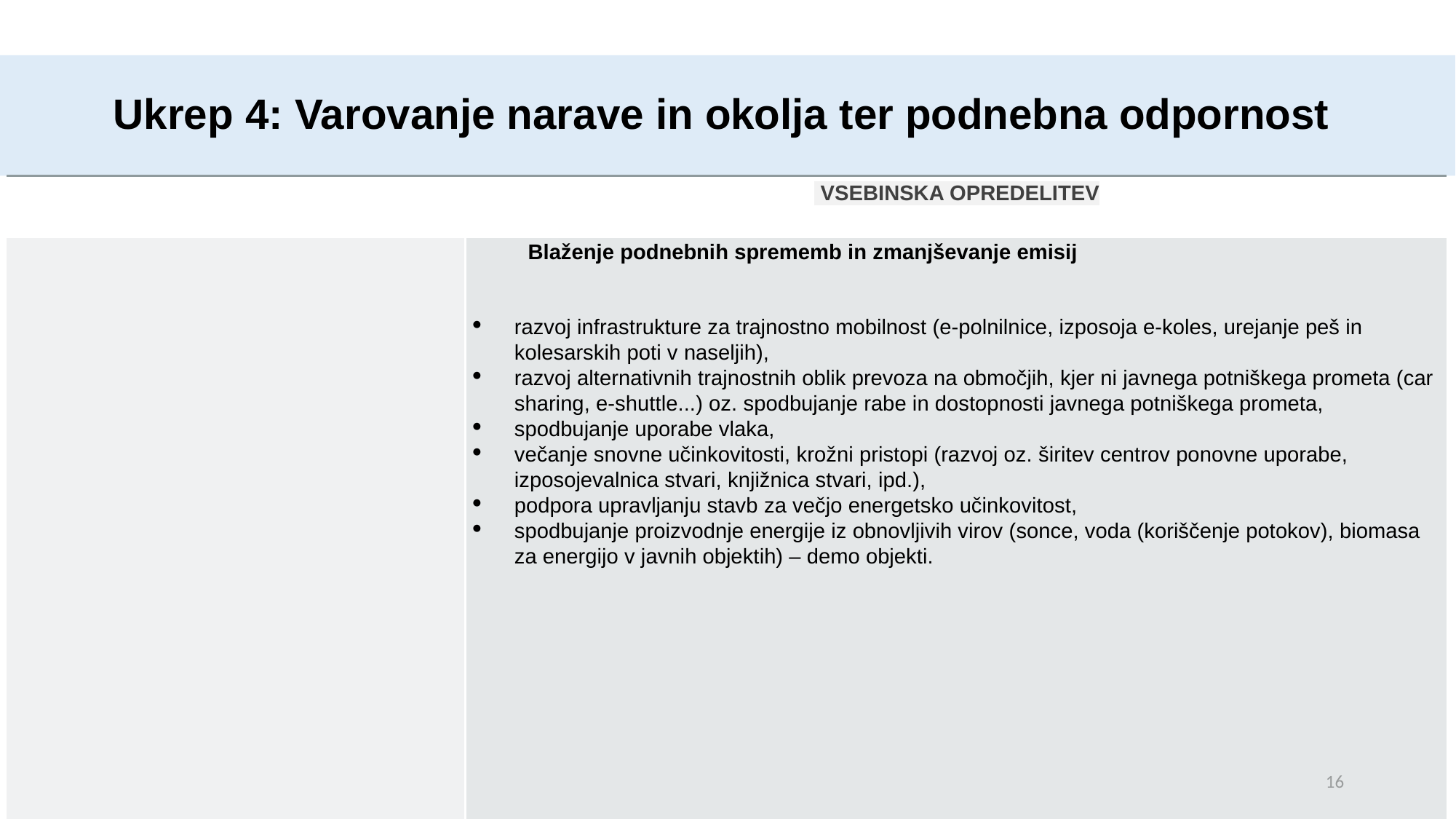

Ukrep 4: Varovanje narave in okolja ter podnebna odpornost
|  | VSEBINSKA OPREDELITEV |
| --- | --- |
|  | Blaženje podnebnih sprememb in zmanjševanje emisij   razvoj infrastrukture za trajnostno mobilnost (e-polnilnice, izposoja e-koles, urejanje peš in kolesarskih poti v naseljih), razvoj alternativnih trajnostnih oblik prevoza na območjih, kjer ni javnega potniškega prometa (car sharing, e-shuttle...) oz. spodbujanje rabe in dostopnosti javnega potniškega prometa, spodbujanje uporabe vlaka, večanje snovne učinkovitosti, krožni pristopi (razvoj oz. širitev centrov ponovne uporabe, izposojevalnica stvari, knjižnica stvari, ipd.), podpora upravljanju stavb za večjo energetsko učinkovitost, spodbujanje proizvodnje energije iz obnovljivih virov (sonce, voda (koriščenje potokov), biomasa za energijo v javnih objektih) – demo objekti. |
16